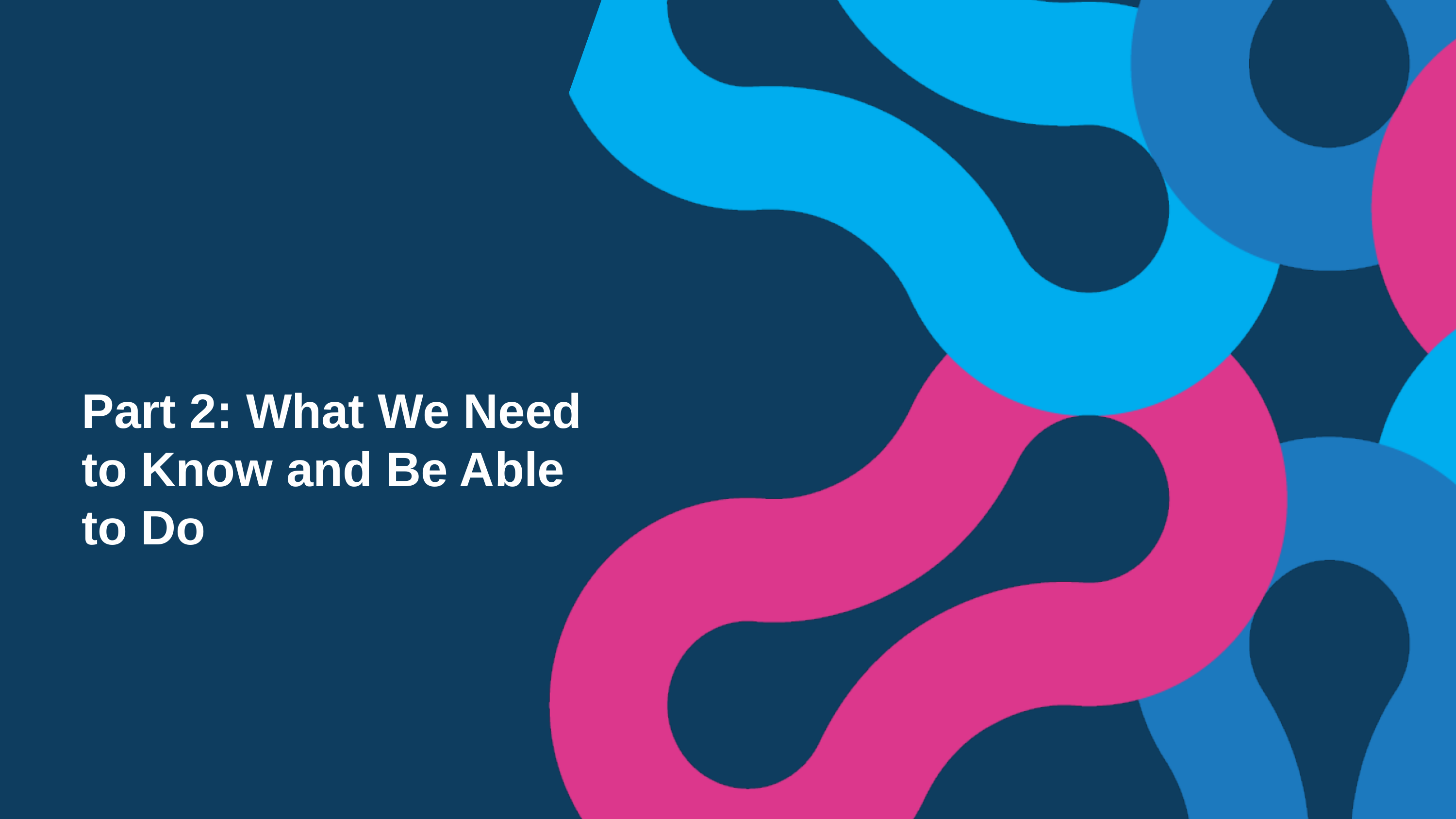

Part 2: What We Need to Know and Be Able to Do